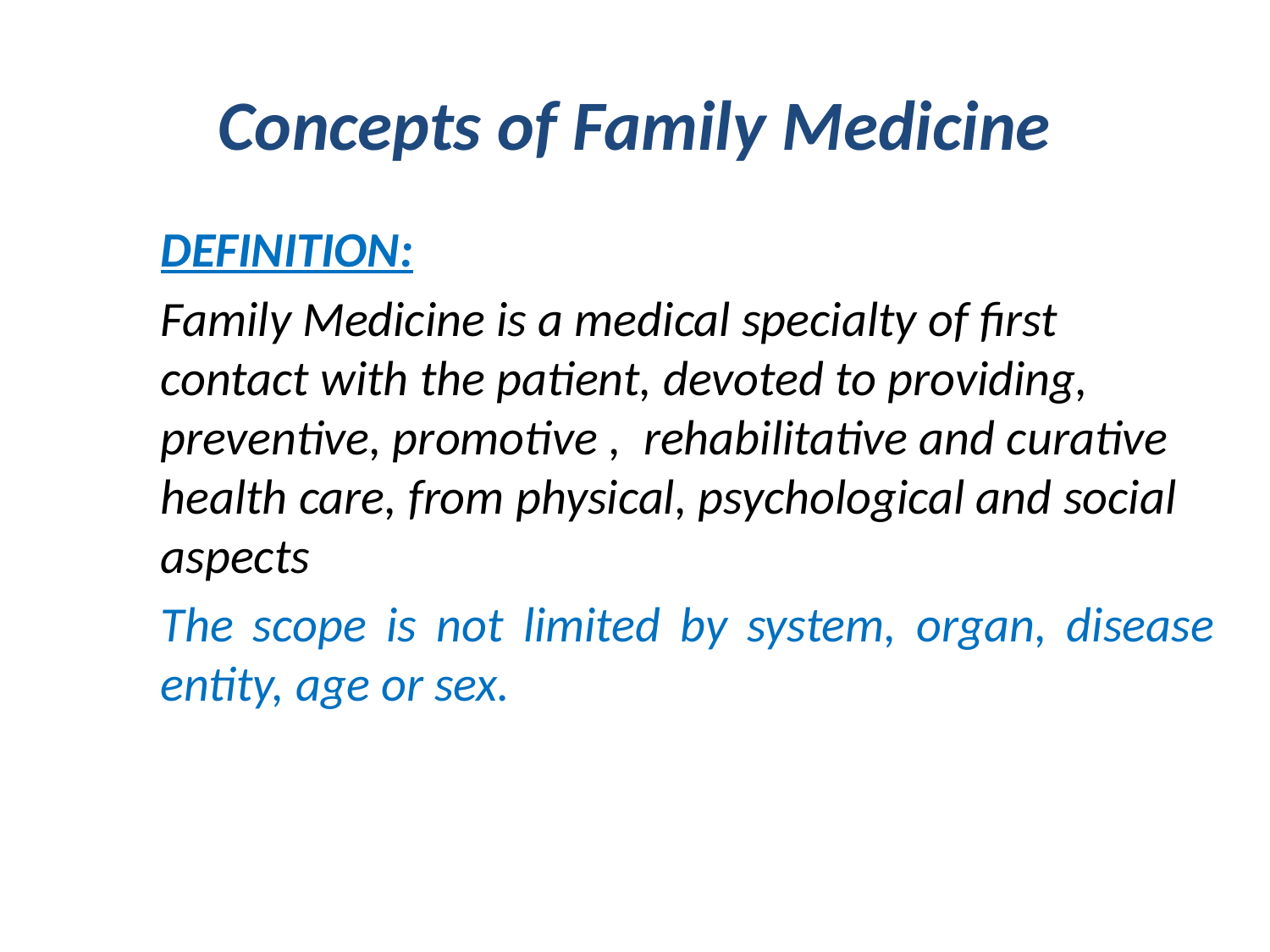

Concepts of Family Medicine
DEFINITION:
Family Medicine is a medical specialty of first contact with the patient, devoted to providing, preventive, promotive ,  rehabilitative and curative health care, from physical, psychological and social aspects
The scope is not limited by system, organ, disease entity, age or sex.